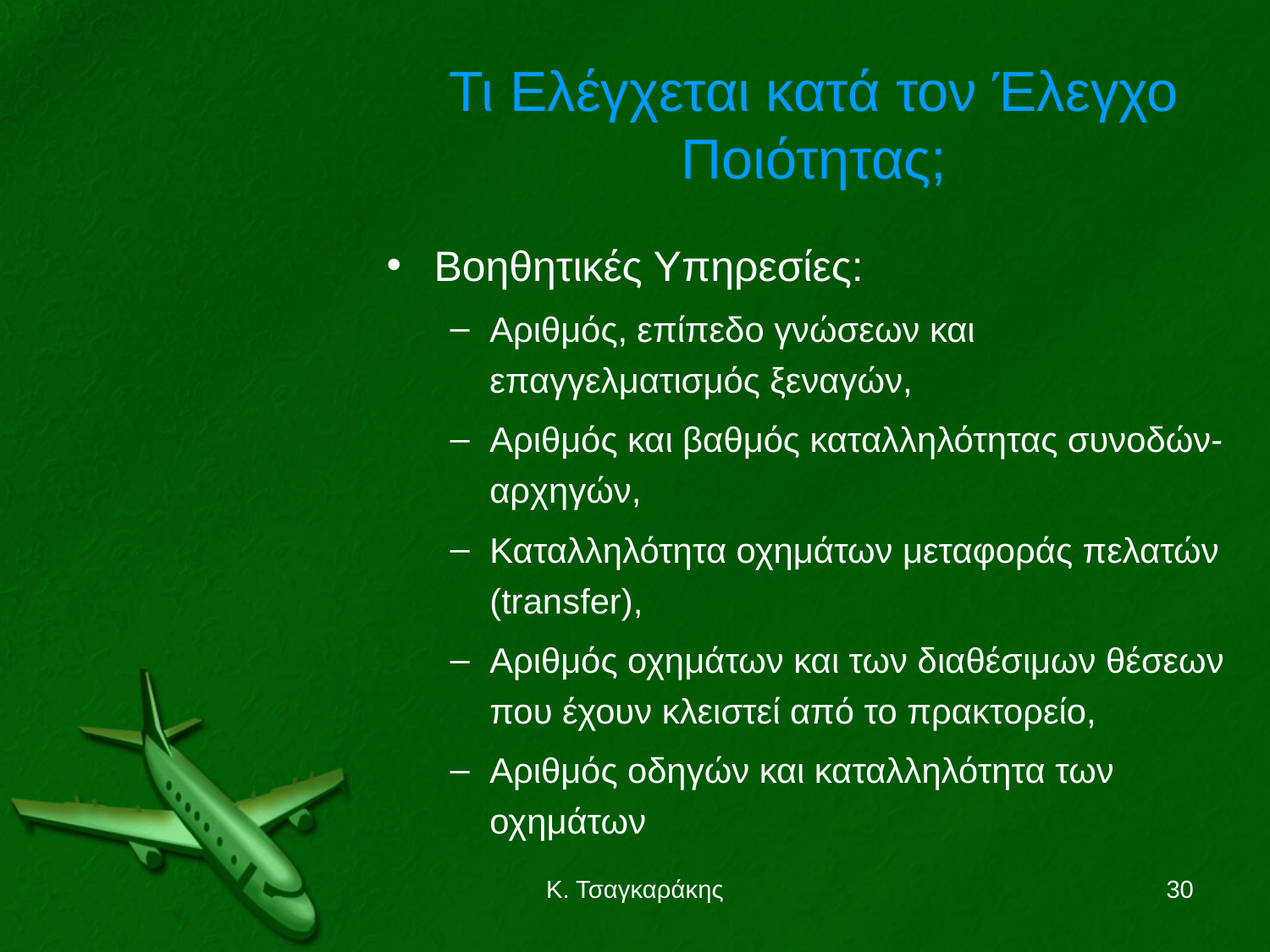

Τι Ελέγχεται κατά τον Έλεγχο Ποιότητας;
Βοηθητικές Υπηρεσίες:
Αριθμός, επίπεδο γνώσεων και επαγγελματισμός ξεναγών,
Αριθμός και βαθμός καταλληλότητας συνοδών-αρχηγών,
Καταλληλότητα οχημάτων μεταφοράς πελατών (transfer),
Αριθμός οχημάτων και των διαθέσιμων θέσεων που έχουν κλειστεί από το πρακτορείο,
Αριθμός οδηγών και καταλληλότητα των οχημάτων
Κ. Τσαγκαράκης
30